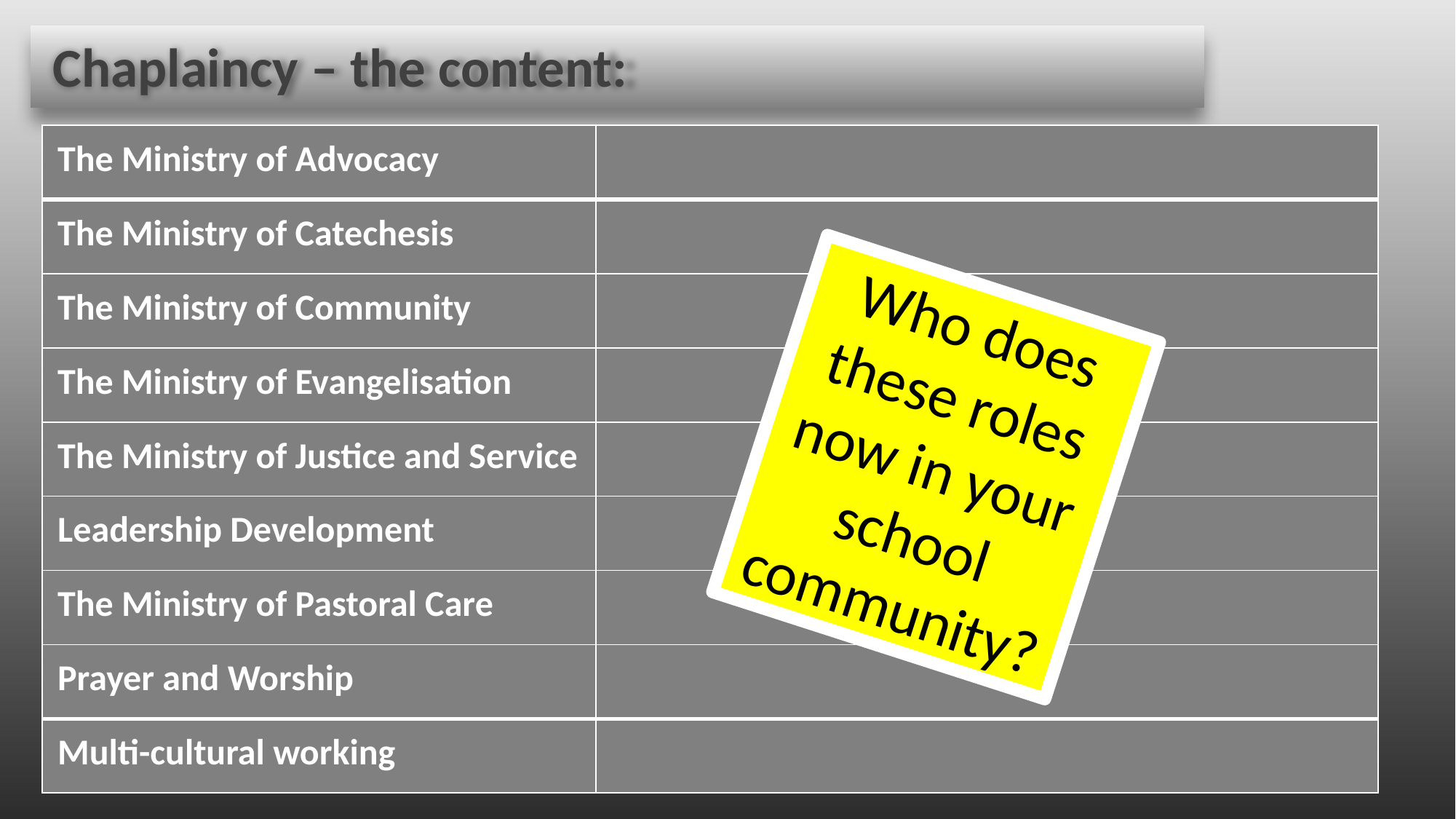

Chaplaincy – the content:
| The Ministry of Advocacy |  |
| --- | --- |
| The Ministry of Catechesis |  |
| The Ministry of Community |  |
| The Ministry of Evangelisation |  |
| The Ministry of Justice and Service |  |
| Leadership Development |  |
| The Ministry of Pastoral Care |  |
| Prayer and Worship |  |
| Multi-cultural working |  |
Who does these roles now in your school community?